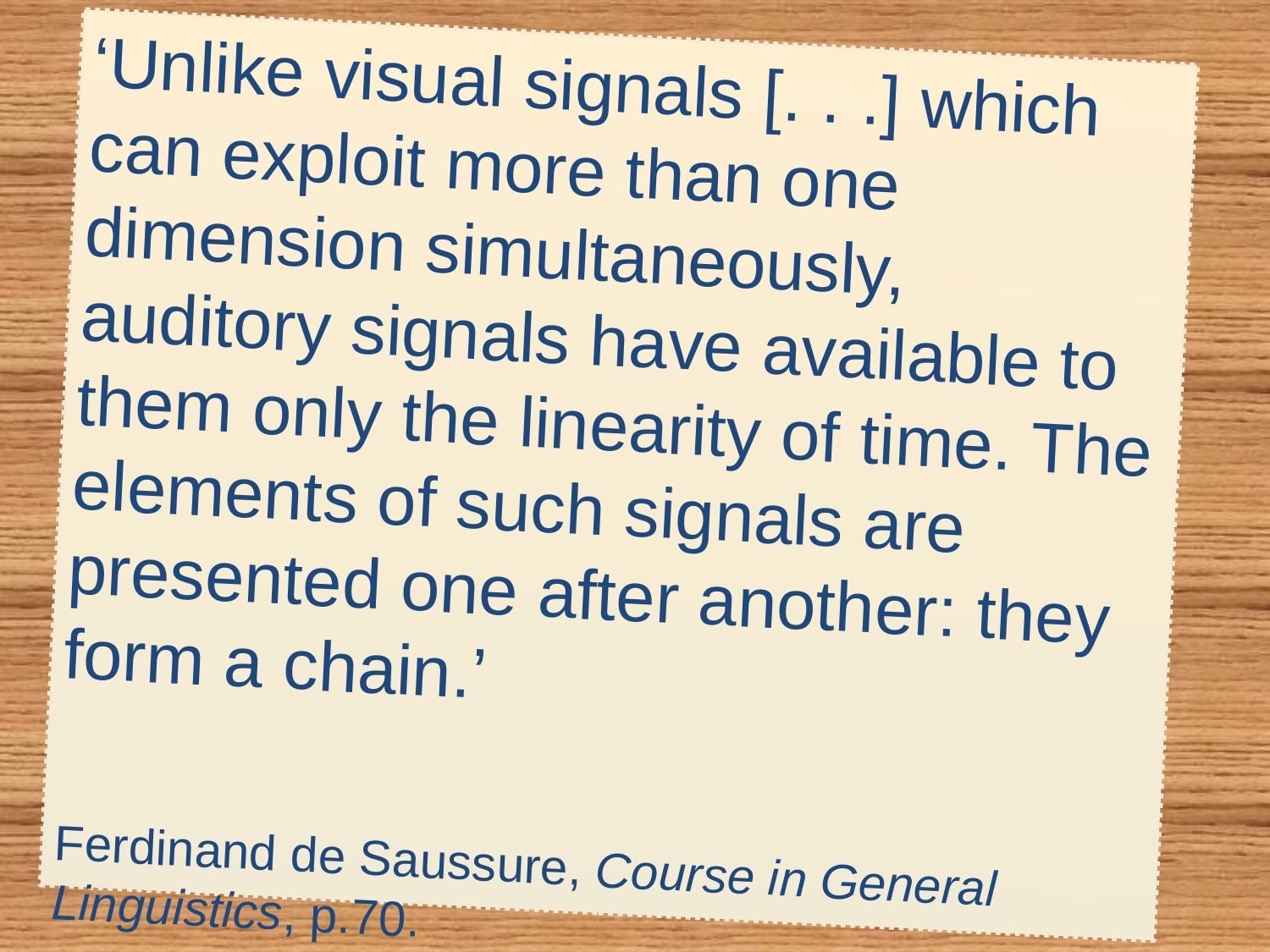

‘Unlike visual signals [. . .] which can exploit more than one dimension simultaneously, auditory signals have available to them only the linearity of time. The elements of such signals are presented one after another: they form a chain.’

Ferdinand de Saussure, Course in General Linguistics, p.70.